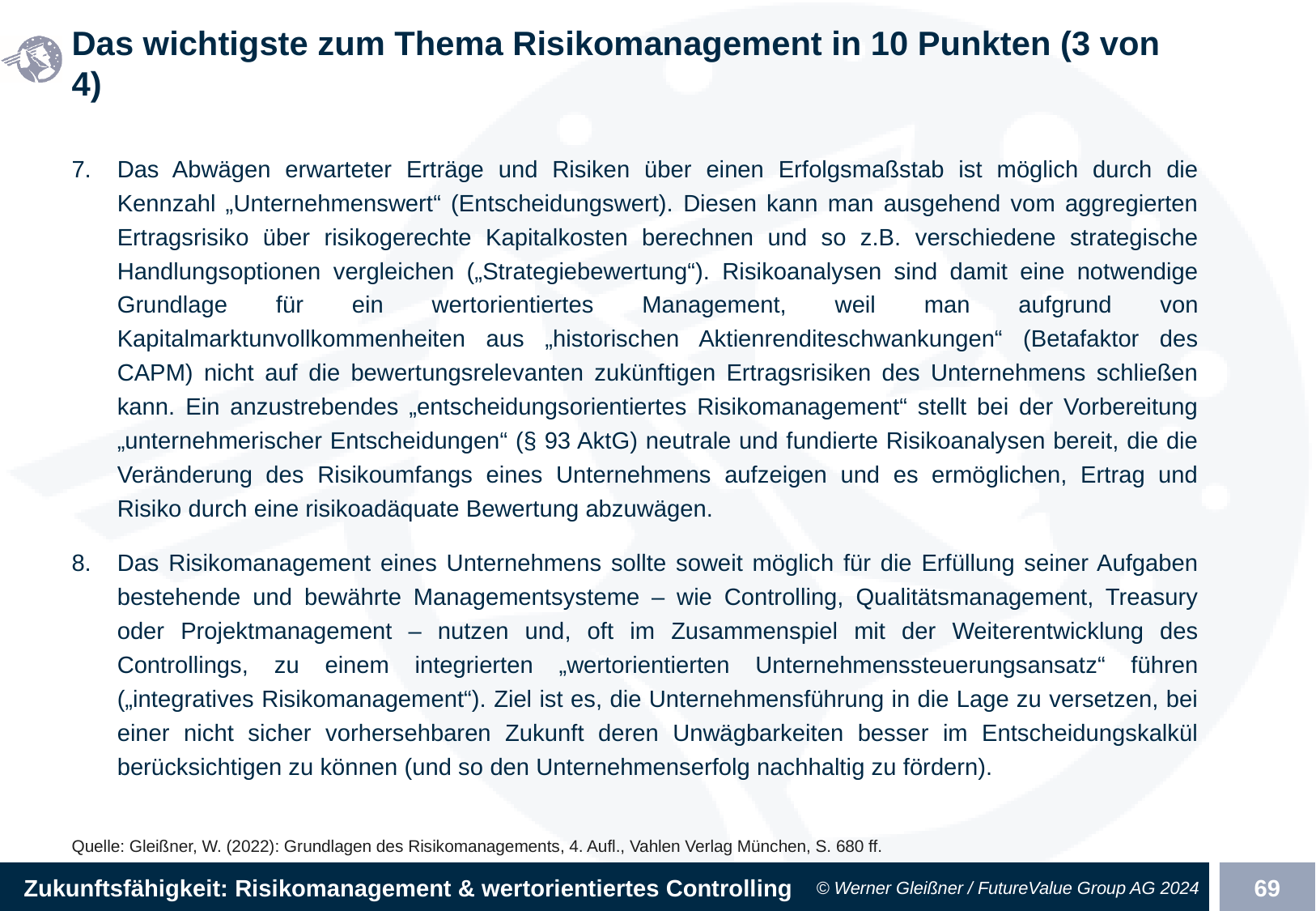

# Das wichtigste zum Thema Risikomanagement in 10 Punkten (3 von 4)
Das Abwägen erwarteter Erträge und Risiken über einen Erfolgsmaßstab ist möglich durch die Kennzahl „Unternehmenswert“ (Entscheidungswert). Diesen kann man ausgehend vom aggregierten Ertragsrisiko über risikogerechte Kapitalkosten berechnen und so z.B. verschiedene strategische Handlungsoptionen vergleichen („Strategiebewertung“). Risikoanalysen sind damit eine notwendige Grundlage für ein wertorientiertes Management, weil man aufgrund von Kapitalmarktunvollkommenheiten aus „historischen Aktienrenditeschwankungen“ (Betafaktor des CAPM) nicht auf die bewertungsrelevanten zukünftigen Ertragsrisiken des Unternehmens schließen kann. Ein anzustrebendes „entscheidungsorientiertes Risikomanagement“ stellt bei der Vorbereitung „unternehmerischer Entscheidungen“ (§ 93 AktG) neutrale und fundierte Risikoanalysen bereit, die die Veränderung des Risikoumfangs eines Unternehmens aufzeigen und es ermöglichen, Ertrag und Risiko durch eine risikoadäquate Bewertung abzuwägen.
Das Risikomanagement eines Unternehmens sollte soweit möglich für die Erfüllung seiner Aufgaben bestehende und bewährte Managementsysteme – wie Controlling, Qualitätsmanagement, Treasury oder Projektmanagement – nutzen und, oft im Zusammenspiel mit der Weiterentwicklung des Controllings, zu einem integrierten „wertorientierten Unternehmenssteuerungsansatz“ führen („integratives Risikomanagement“). Ziel ist es, die Unternehmensführung in die Lage zu versetzen, bei einer nicht sicher vorhersehbaren Zukunft deren Unwägbarkeiten besser im Entscheidungskalkül berücksichtigen zu können (und so den Unternehmenserfolg nachhaltig zu fördern).

Quelle: Gleißner, W. (2022): Grundlagen des Risikomanagements, 4. Aufl., Vahlen Verlag München, S. 680 ff.